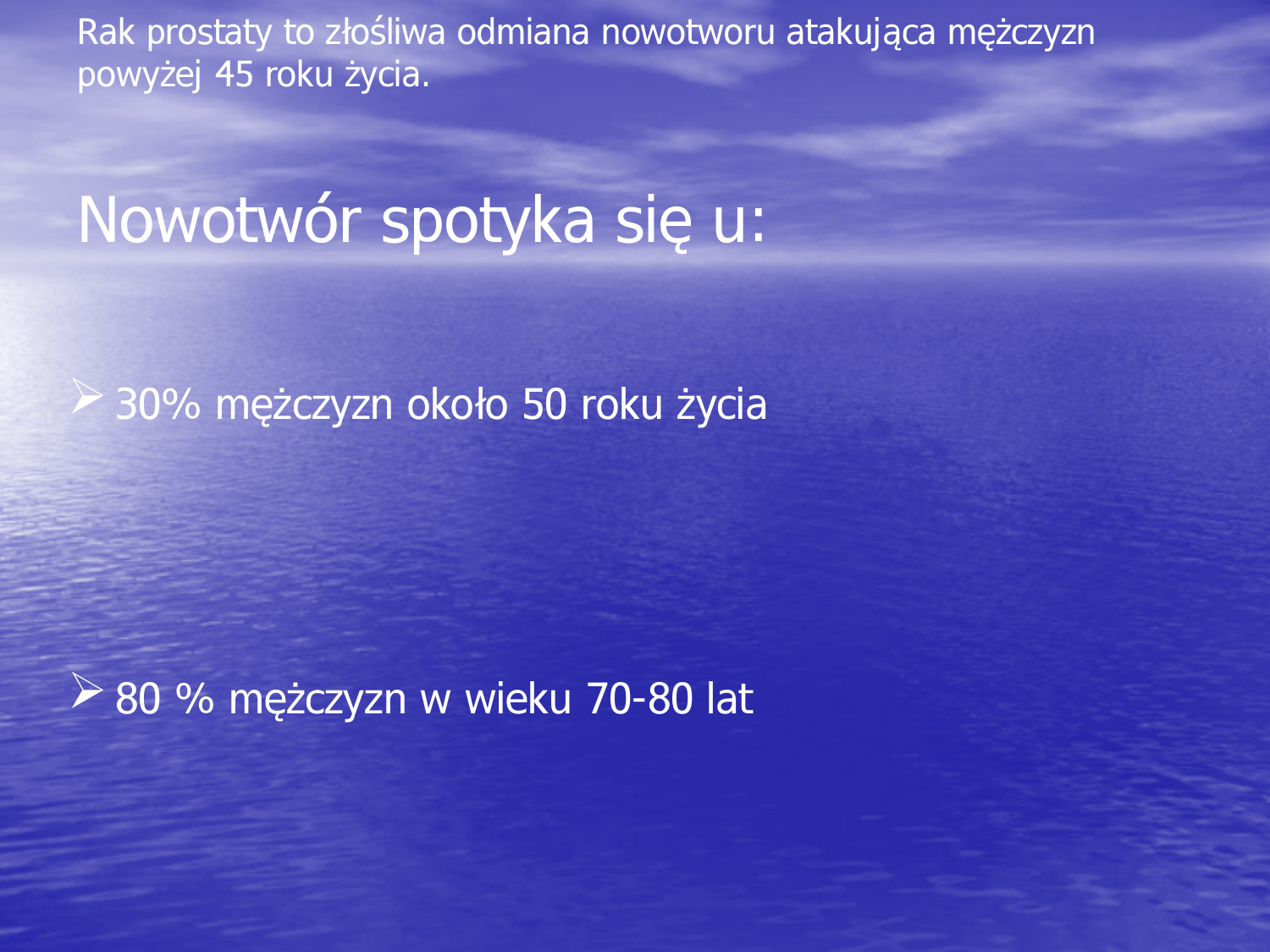

# Rak prostaty to złośliwa odmiana nowotworu atakująca mężczyzn powyżej 45 roku życia. Nowotwór spotyka się u:
30% mężczyzn około 50 roku życia

80 % mężczyzn w wieku 70-80 lat